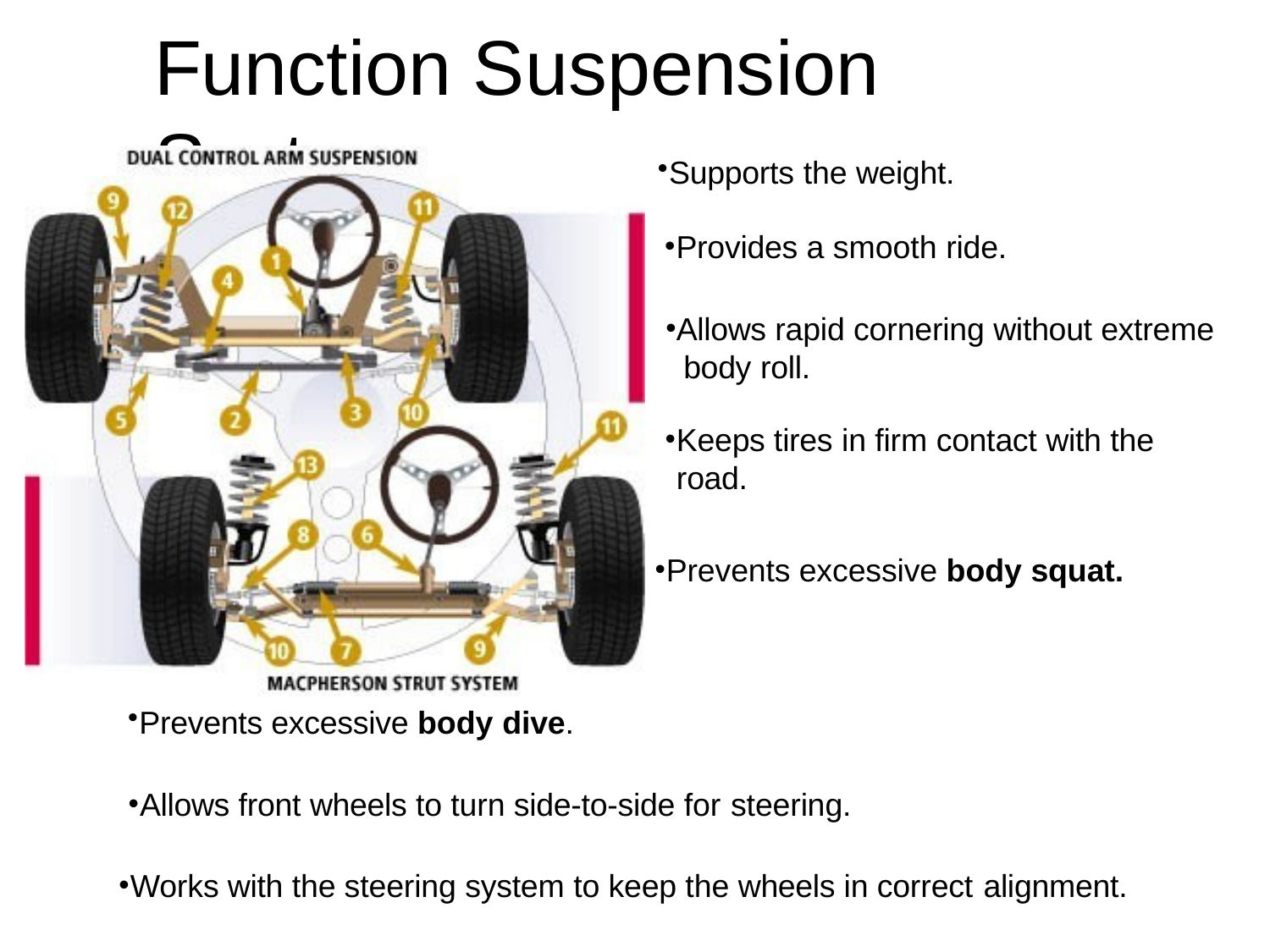

# Function Suspension	System

Supports the weight.

Provides a smooth ride.

Allows rapid cornering without extreme  body roll.

Keeps tires in firm contact with the road.

Prevents excessive body squat.
Prevents excessive body dive.

Allows front wheels to turn side-to-side for steering.

Works with the steering system to keep the wheels in correct alignment.